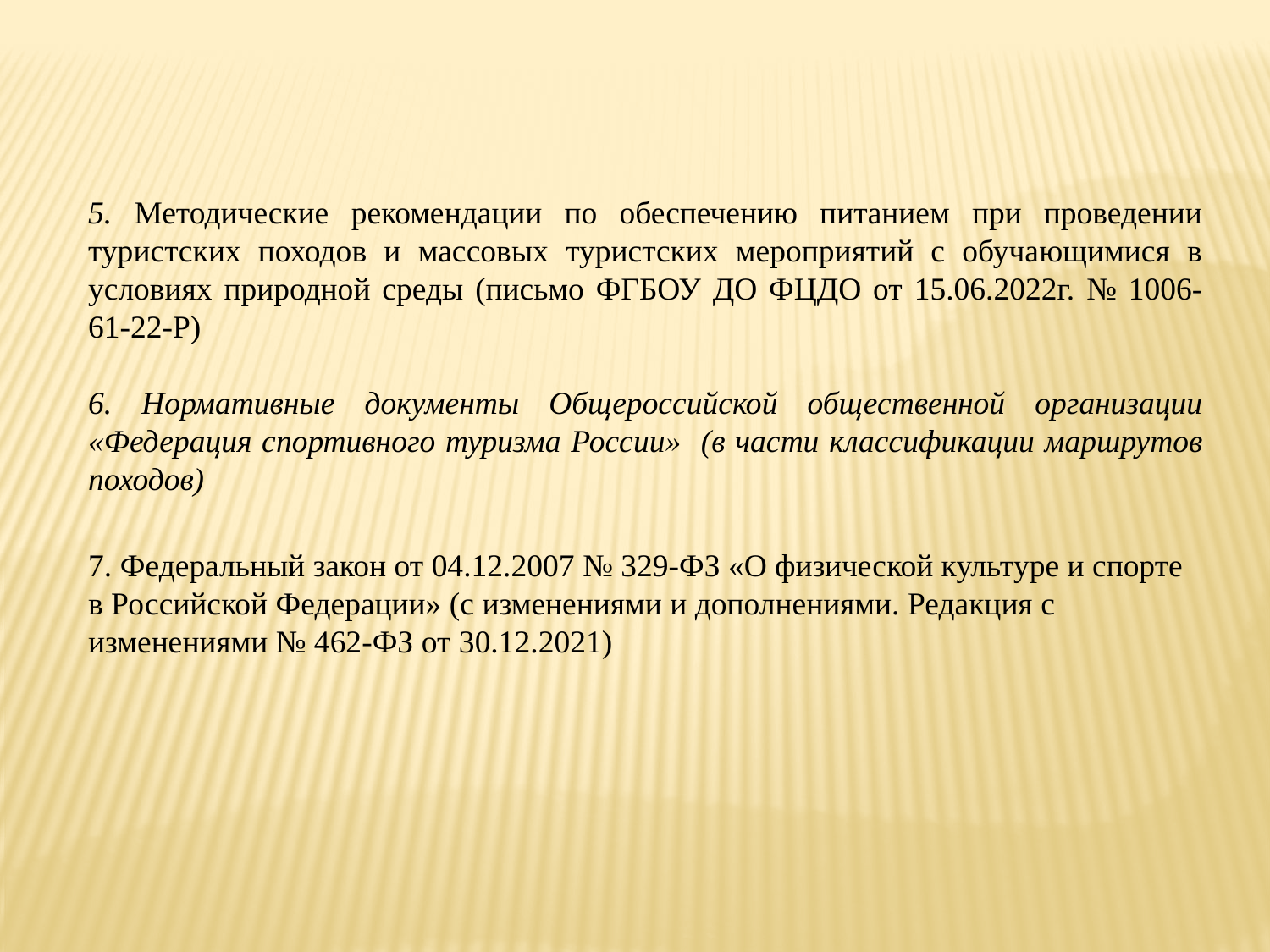

5. Методические рекомендации по обеспечению питанием при проведении туристских походов и массовых туристских мероприятий с обучающимися в условиях природной среды (письмо ФГБОУ ДО ФЦДО от 15.06.2022г. № 1006-61-22-Р)

6. Нормативные документы Общероссийской общественной организации «Федерация спортивного туризма России»  (в части классификации маршрутов походов)

7. Федеральный закон от 04.12.2007 № 329-ФЗ «О физической культуре и спорте в Российской Федерации» (с изменениями и дополнениями. Редакция с изменениями № 462-ФЗ от 30.12.2021)